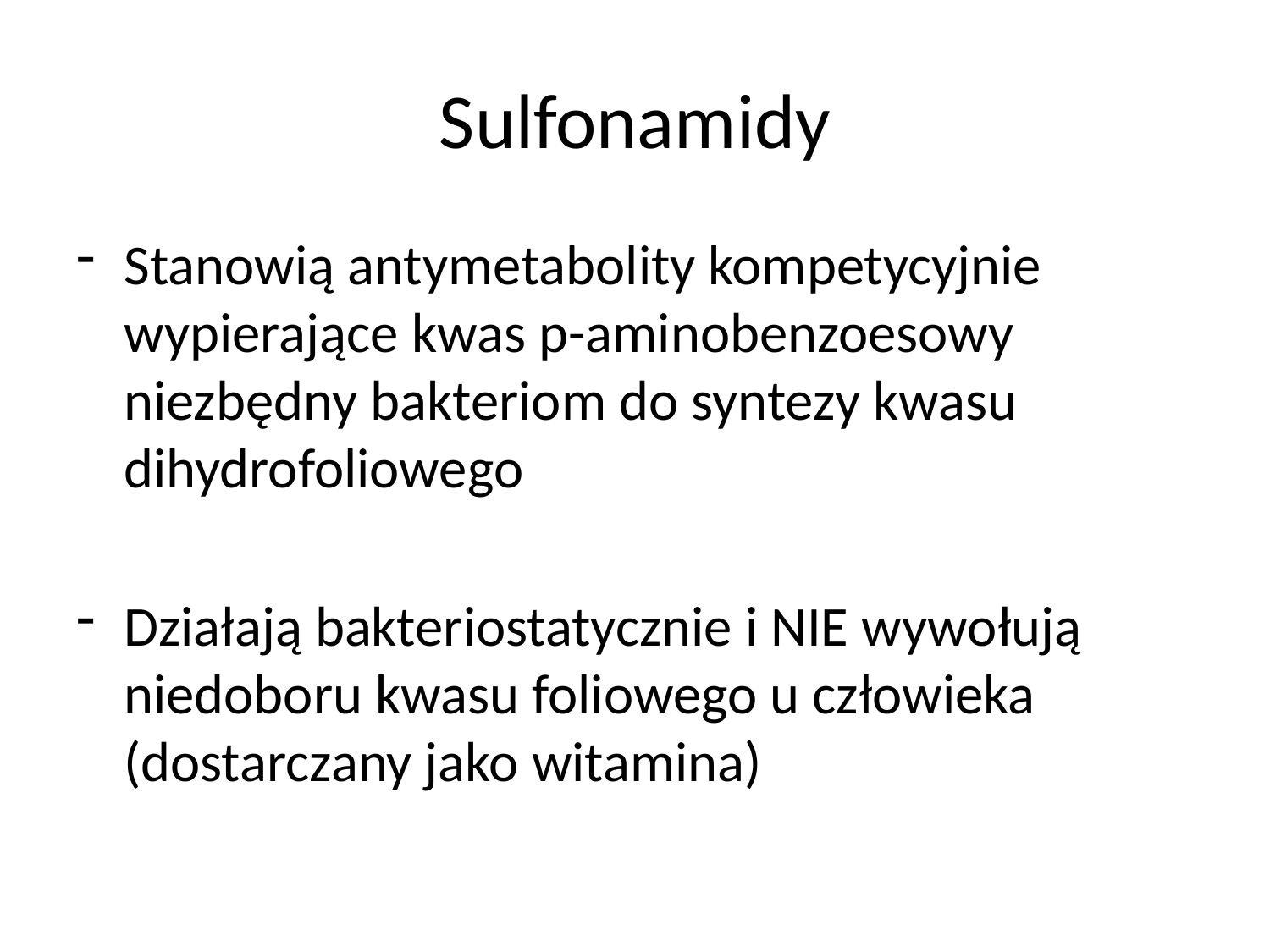

# Sulfonamidy
Stanowią antymetabolity kompetycyjnie wypierające kwas p-aminobenzoesowy niezbędny bakteriom do syntezy kwasu dihydrofoliowego

Działają bakteriostatycznie i NIE wywołują niedoboru kwasu foliowego u człowieka (dostarczany jako witamina)